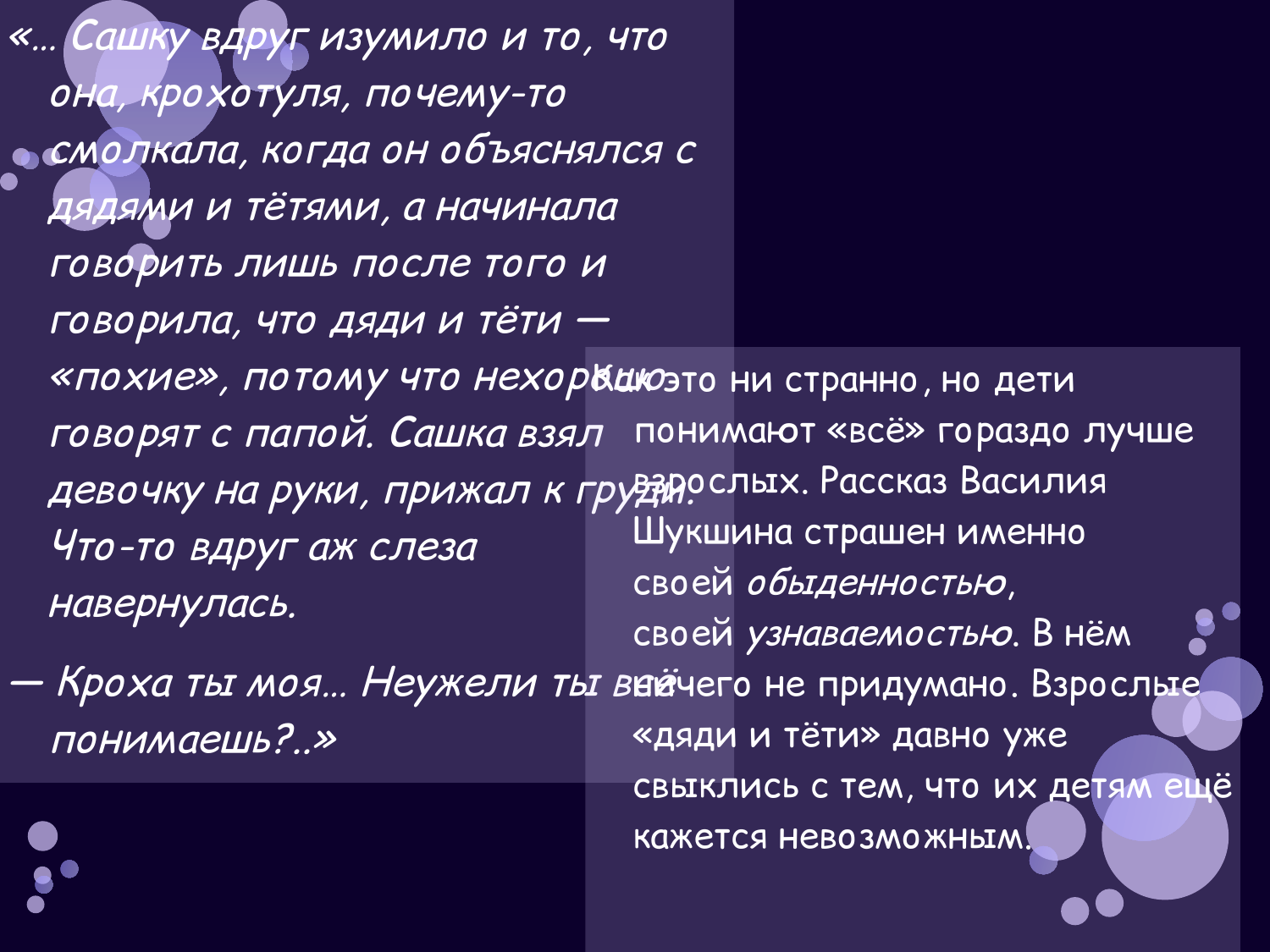

«… Сашку вдруг изумило и то, что она, крохотуля, почему-то смолкала, когда он объяснялся с дядями и тётями, а начинала говорить лишь после того и говорила, что дяди и тёти — «похие», потому что нехорошо говорят с папой. Сашка взял девочку на руки, прижал к груди. Что-то вдруг аж слеза навернулась.
— Кроха ты моя… Неужели ты всё понимаешь?..»

Как это ни странно, но дети понимают «всё» гораздо лучше взрослых. Рассказ Василия Шукшина страшен именно своей обыденностью, своей узнаваемостью. В нём ничего не придумано. Взрослые «дяди и тёти» давно уже свыклись с тем, что их детям ещё кажется невозможным.